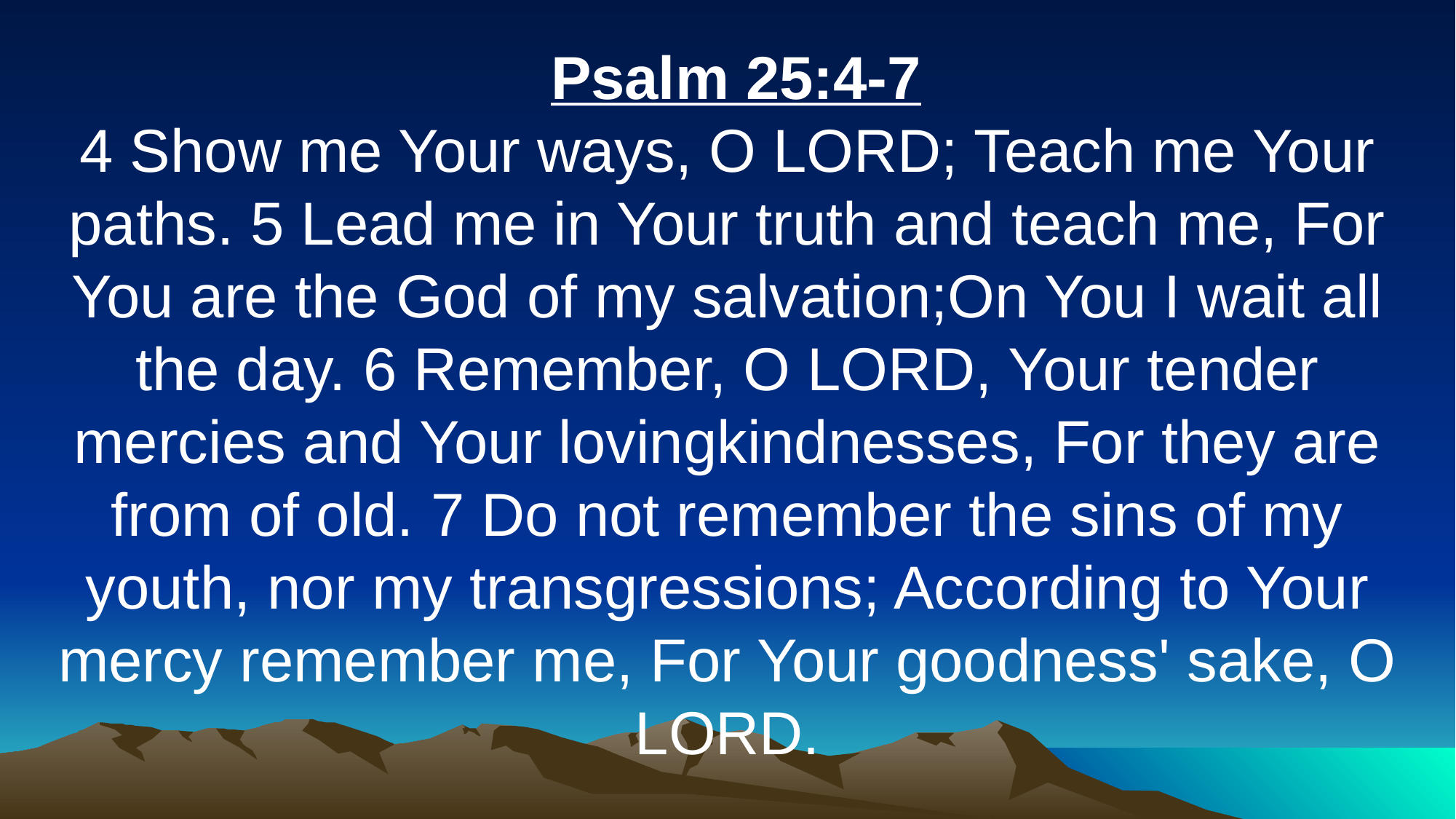

Psalm 25:4-7
4 Show me Your ways, O LORD; Teach me Your paths. 5 Lead me in Your truth and teach me, For You are the God of my salvation;On You I wait all the day. 6 Remember, O LORD, Your tender mercies and Your lovingkindnesses, For they are from of old. 7 Do not remember the sins of my youth, nor my transgressions; According to Your mercy remember me, For Your goodness' sake, O LORD.